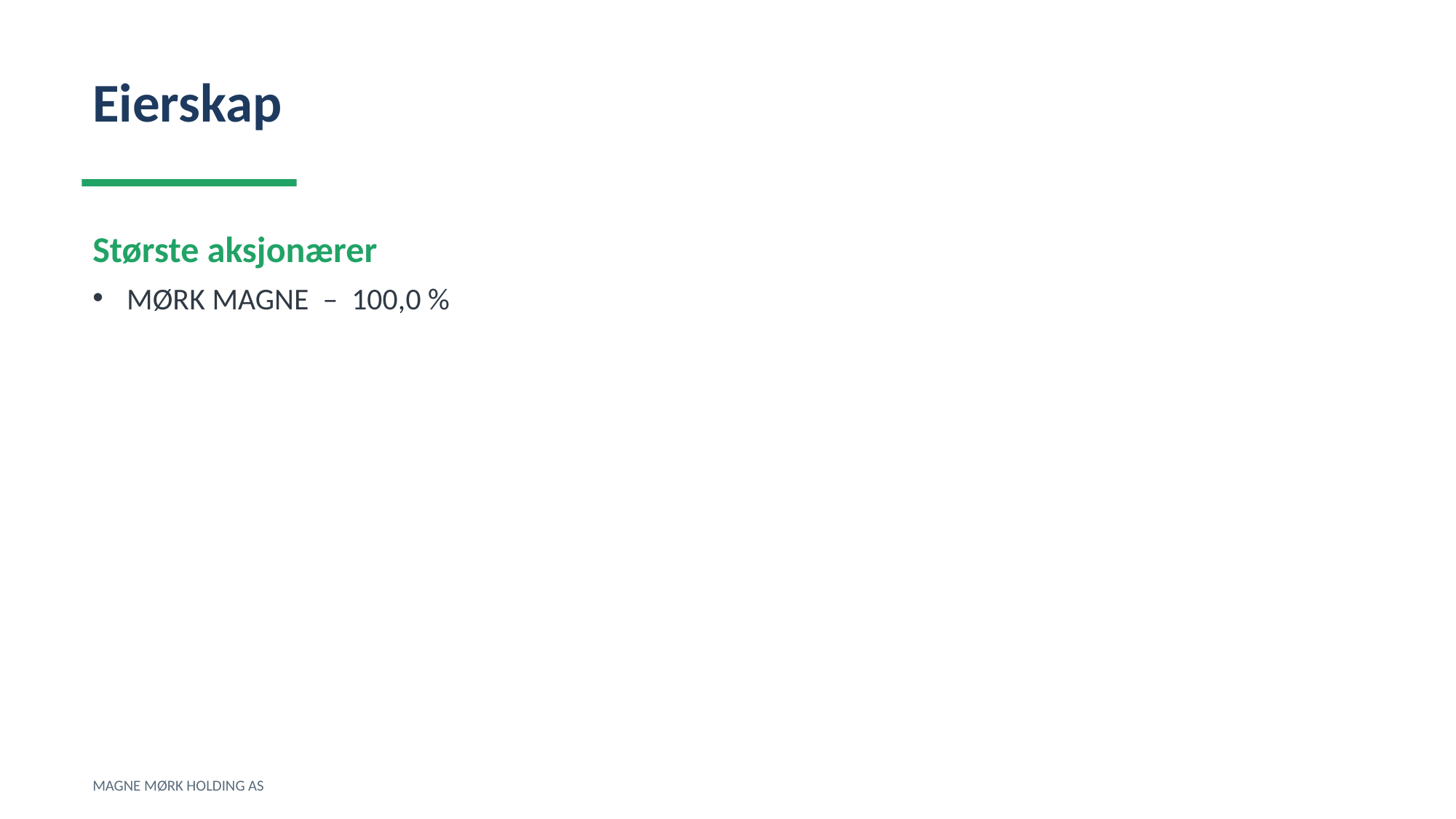

Eierskap

Største aksjonærer
MØRK MAGNE  –  100,0 %
MAGNE MØRK HOLDING AS